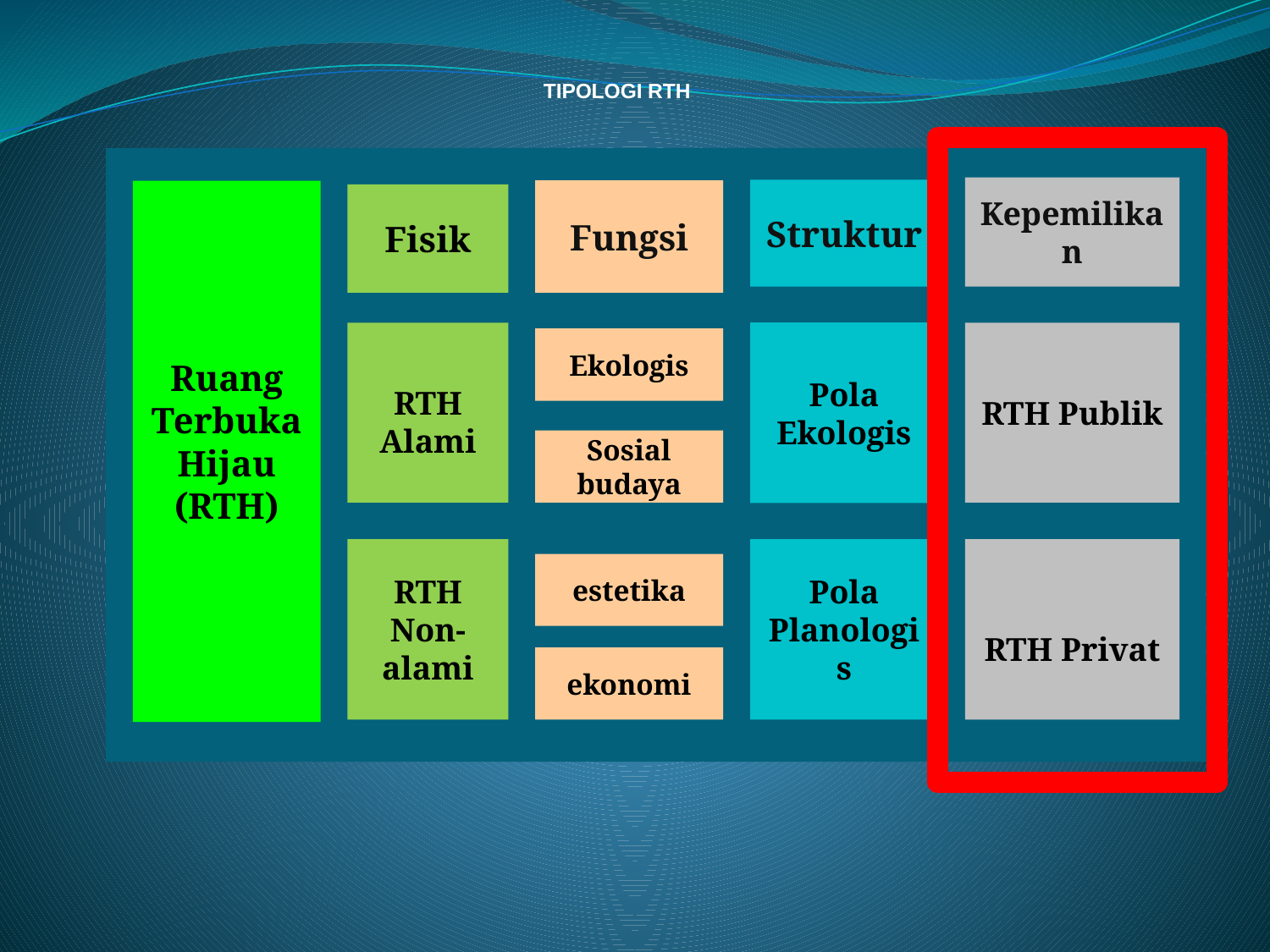

# TIPOLOGI RTH

Kepemilikan
Struktur
Fungsi

Ruang Terbuka Hijau (RTH)
Fisik

RTH Alami
Pola Ekologis
RTH Publik
Ekologis
Sosial budaya
RTH Non-alami
Pola Planologis

RTH Privat
estetika
ekonomi